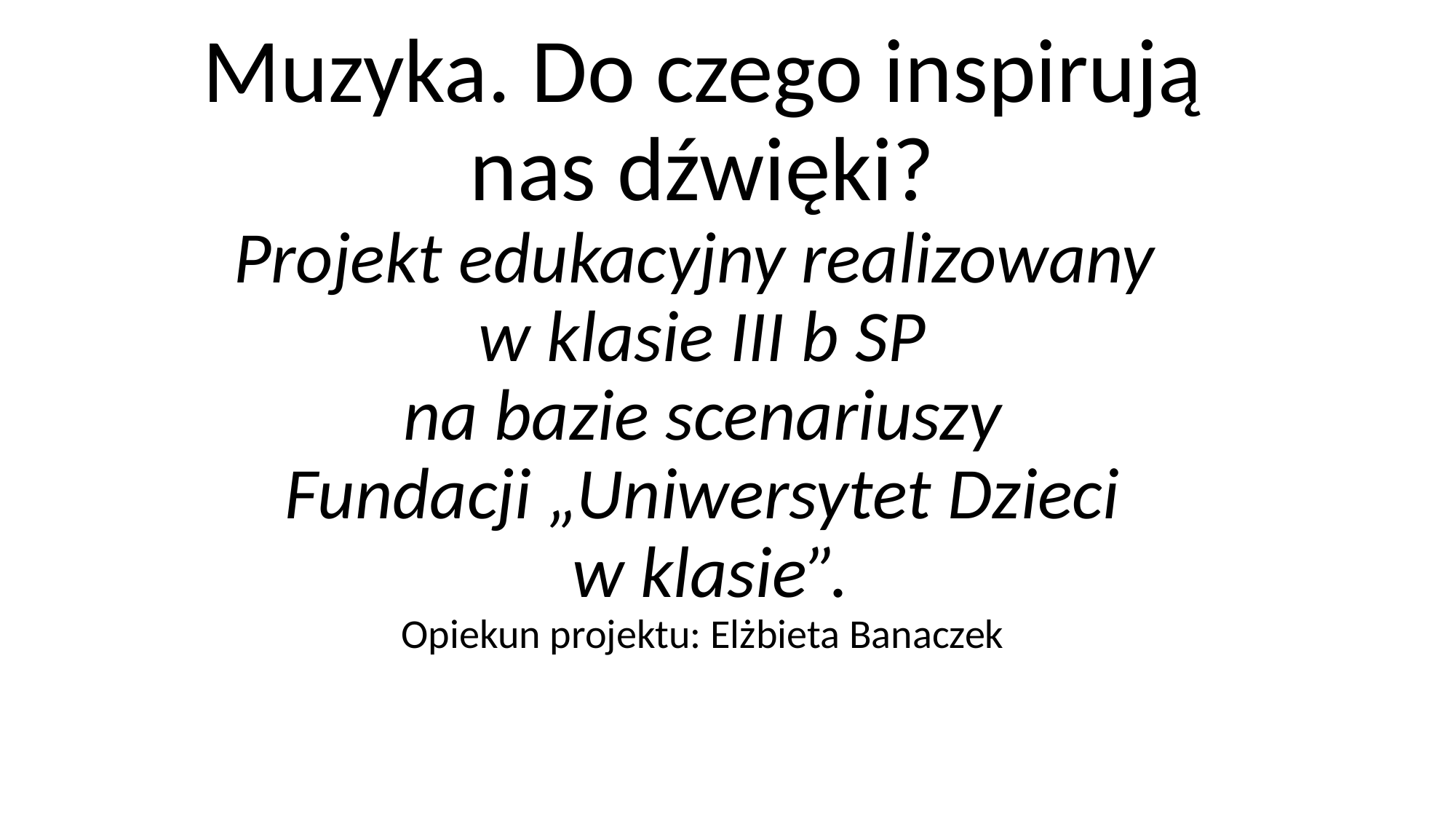

# Muzyka. Do czego inspirują nas dźwięki? Projekt edukacyjny realizowany w klasie III b SP na bazie scenariuszy Fundacji „Uniwersytet Dzieci w klasie”. Opiekun projektu: Elżbieta Banaczek